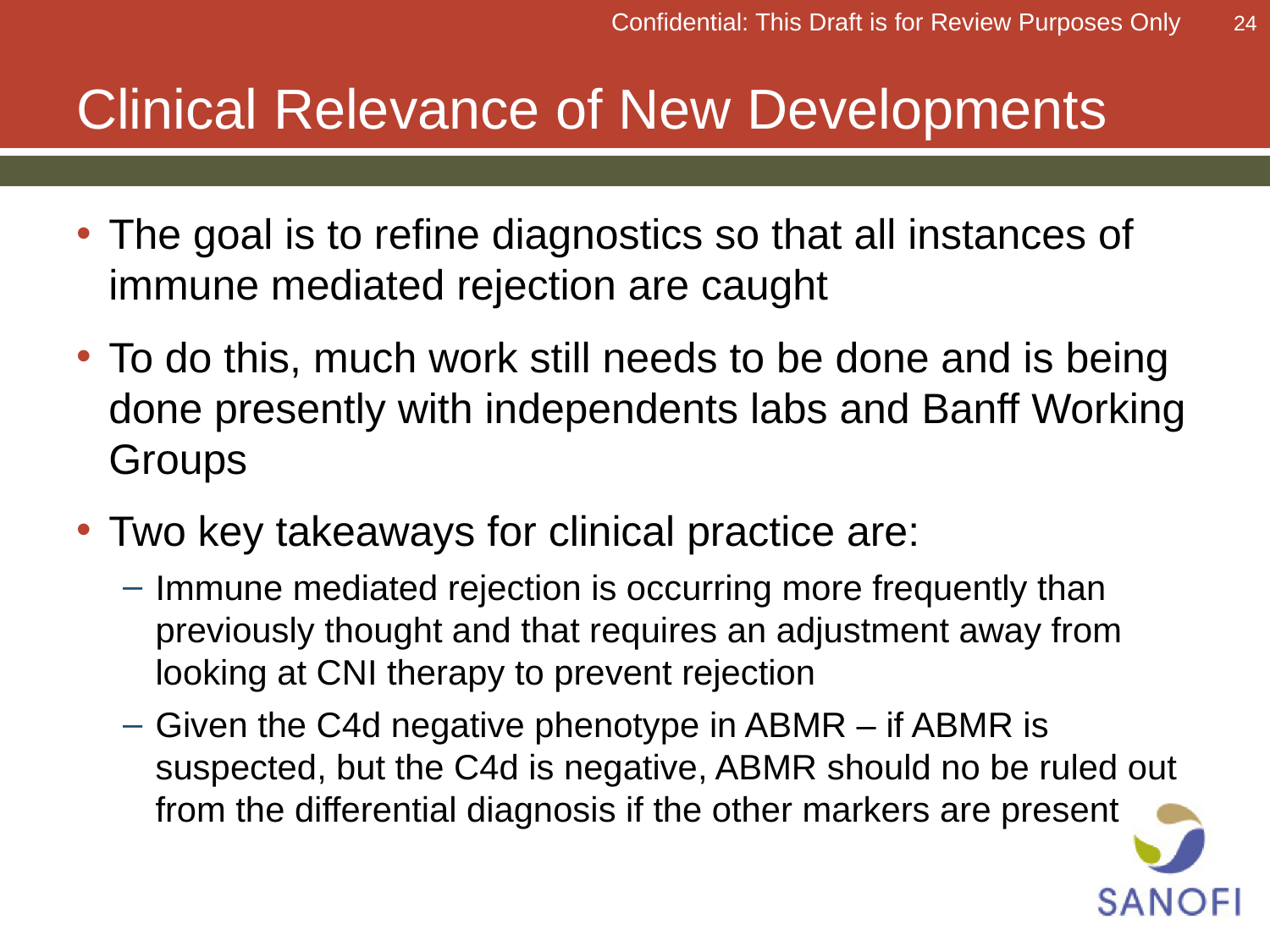

# Clinical Relevance of New Developments
The goal is to refine diagnostics so that all instances of immune mediated rejection are caught
To do this, much work still needs to be done and is being done presently with independents labs and Banff Working Groups
Two key takeaways for clinical practice are:
Immune mediated rejection is occurring more frequently than previously thought and that requires an adjustment away from looking at CNI therapy to prevent rejection
Given the C4d negative phenotype in ABMR – if ABMR is suspected, but the C4d is negative, ABMR should no be ruled out from the differential diagnosis if the other markers are present